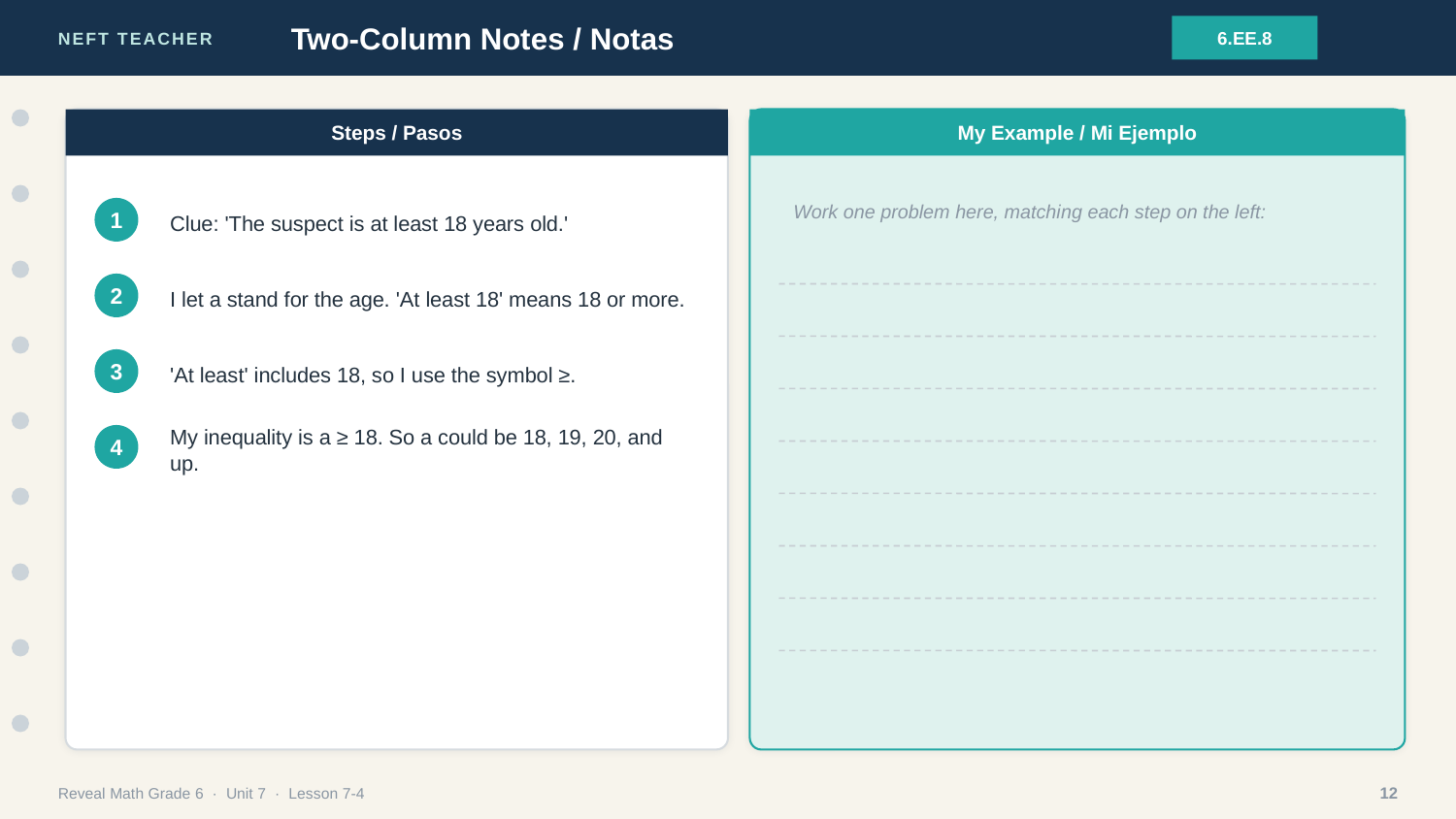

NEFT TEACHER
Two-Column Notes / Notas
6.EE.8

Steps / Pasos

My Example / Mi Ejemplo
Work one problem here, matching each step on the left:

Clue: 'The suspect is at least 18 years old.'

1

I let a stand for the age. 'At least 18' means 18 or more.

2

'At least' includes 18, so I use the symbol ≥.

3

My inequality is a ≥ 18. So a could be 18, 19, 20, and up.

4

Reveal Math Grade 6  ·  Unit 7  ·  Lesson 7-4
12